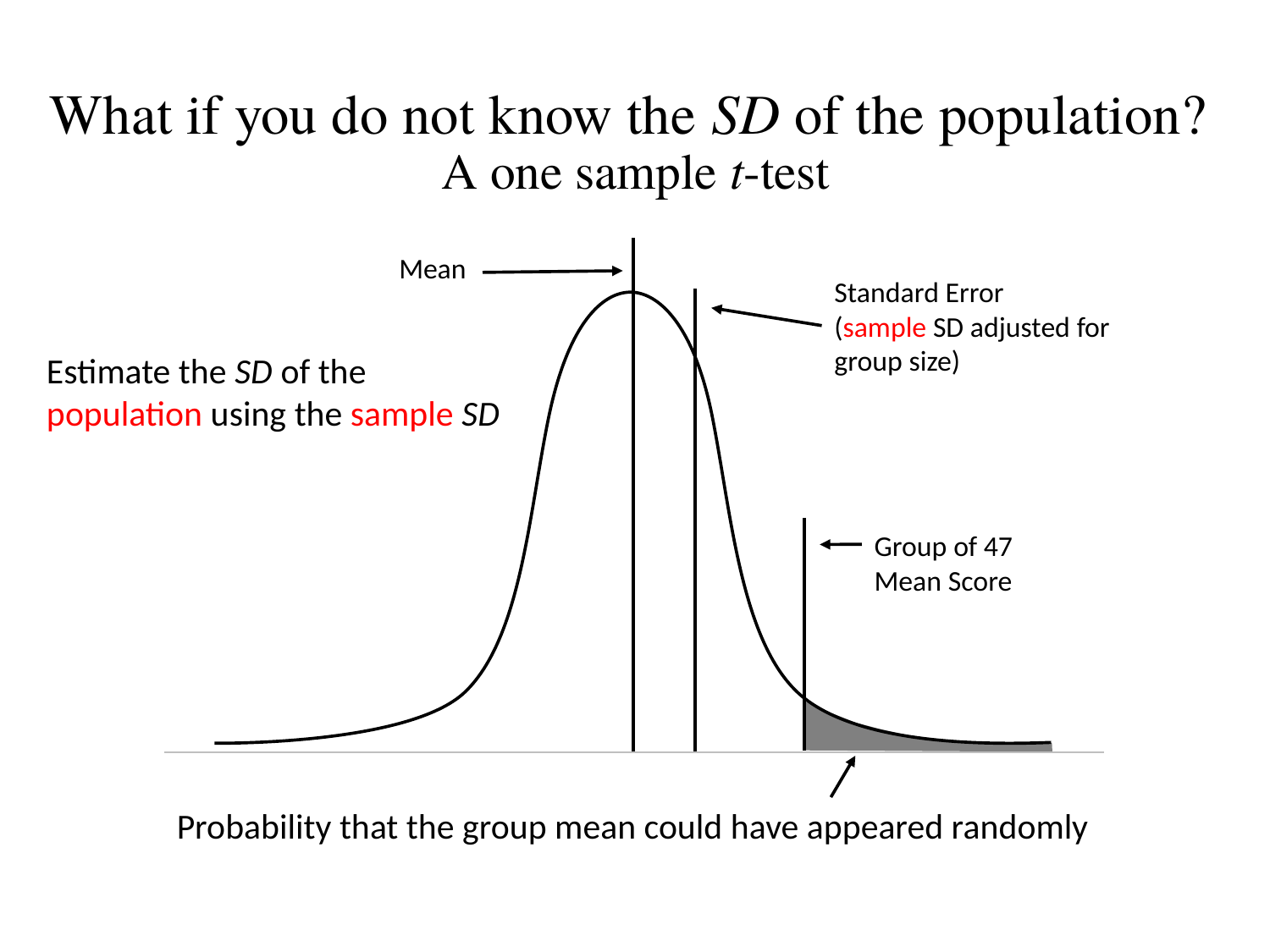

# What if you do not know the SD of the population? A one sample t-test
Mean
Standard Error
(sample SD adjusted for group size)

Estimate the SD of the population using the sample SD
Group of 47 Mean Score

Probability that the group mean could have appeared randomly